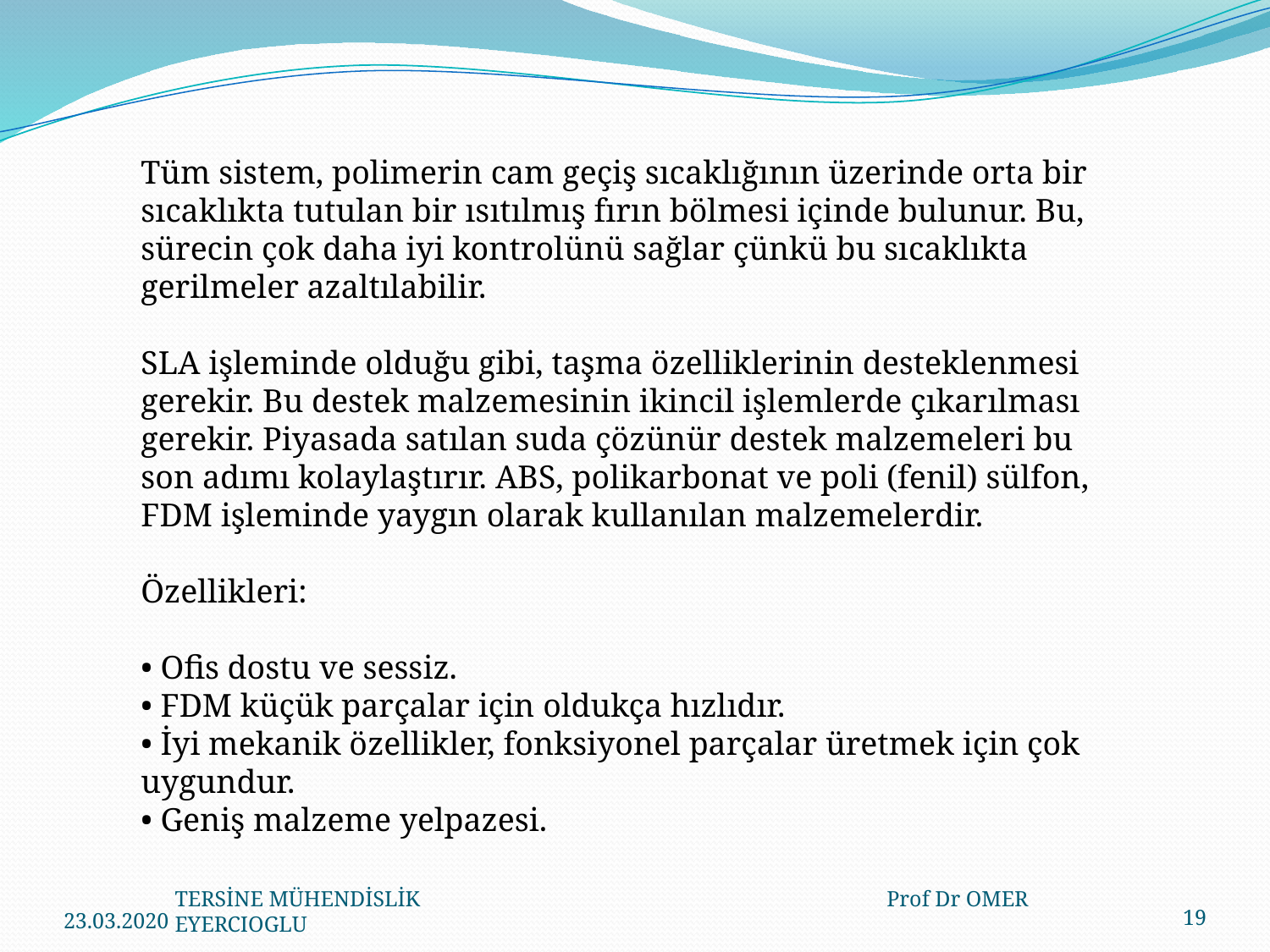

Tüm sistem, polimerin cam geçiş sıcaklığının üzerinde orta bir sıcaklıkta tutulan bir ısıtılmış fırın bölmesi içinde bulunur. Bu, sürecin çok daha iyi kontrolünü sağlar çünkü bu sıcaklıkta gerilmeler azaltılabilir.

SLA işleminde olduğu gibi, taşma özelliklerinin desteklenmesi gerekir. Bu destek malzemesinin ikincil işlemlerde çıkarılması gerekir. Piyasada satılan suda çözünür destek malzemeleri bu son adımı kolaylaştırır. ABS, polikarbonat ve poli (fenil) sülfon, FDM işleminde yaygın olarak kullanılan malzemelerdir.

Özellikleri:

• Ofis dostu ve sessiz.
• FDM küçük parçalar için oldukça hızlıdır.
• İyi mekanik özellikler, fonksiyonel parçalar üretmek için çok uygundur.
• Geniş malzeme yelpazesi.
23.03.2020
19
TERSİNE MÜHENDİSLİK                                                                                     Prof Dr OMER EYERCIOGLU